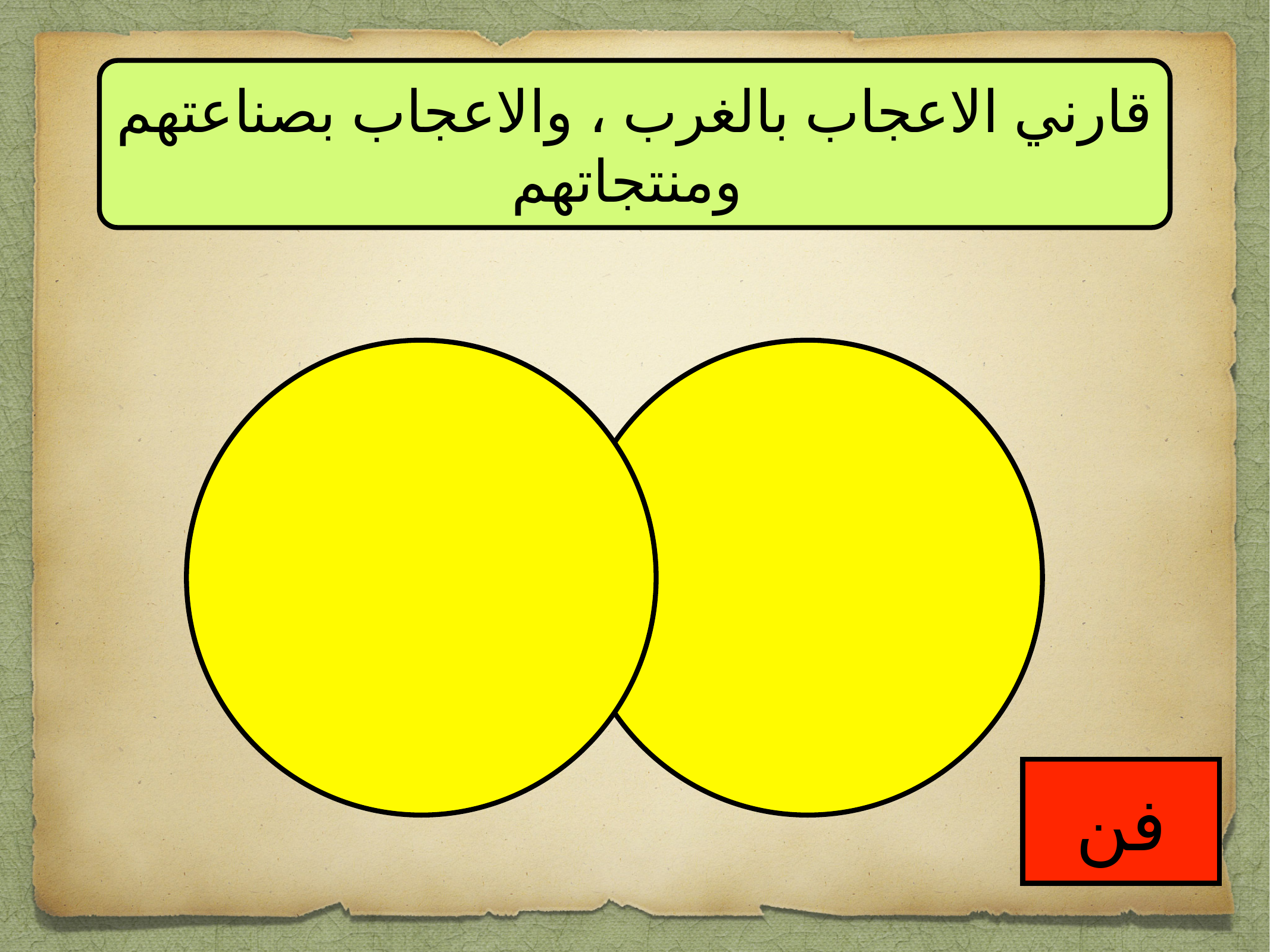

قارني الاعجاب بالغرب ، والاعجاب بصناعتهم ومنتجاتهم

فن